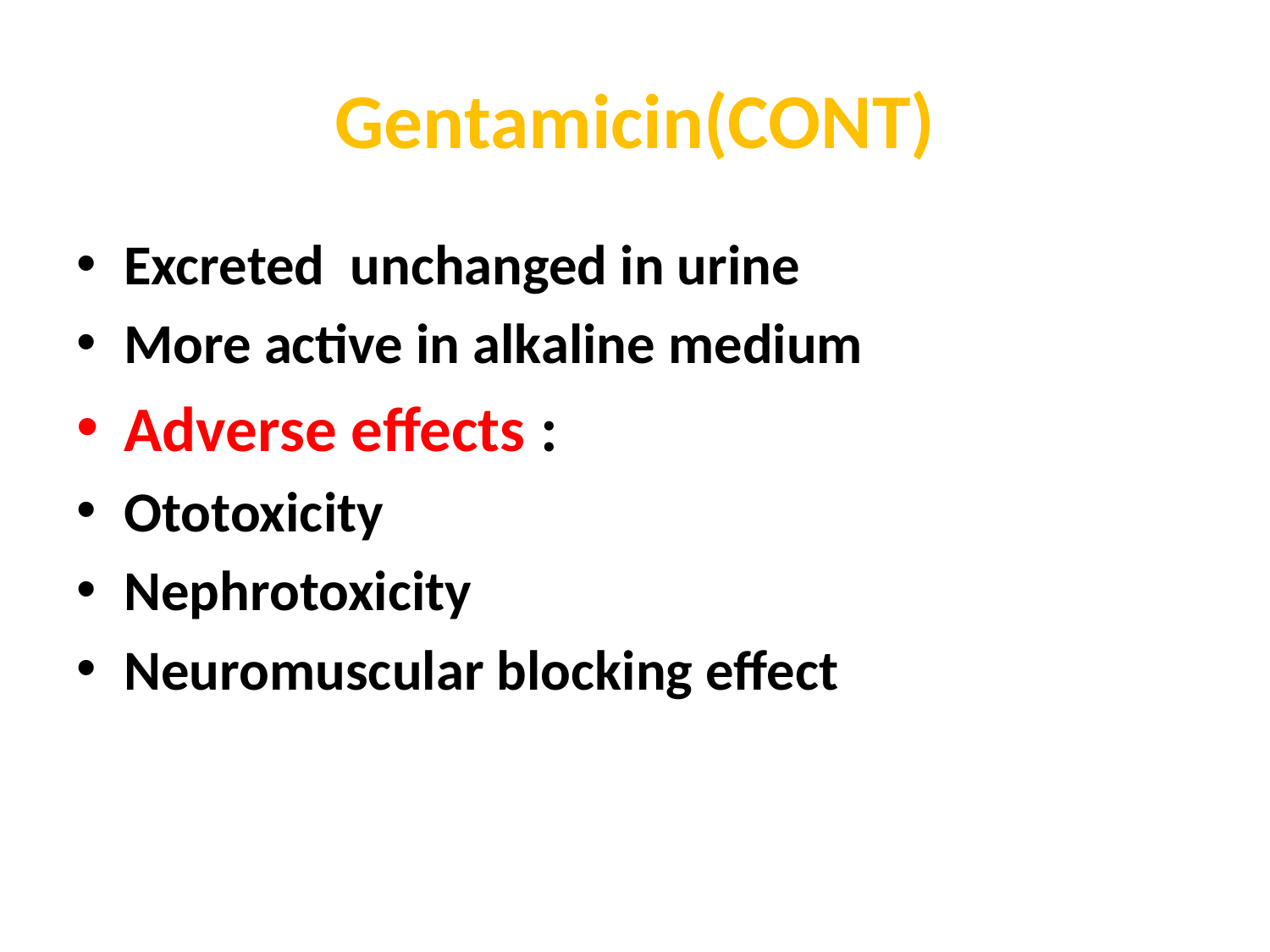

# Gentamicin(CONT)
Excreted  unchanged in urine
More active in alkaline medium
Adverse effects :
Ototoxicity
Nephrotoxicity
Neuromuscular blocking effect